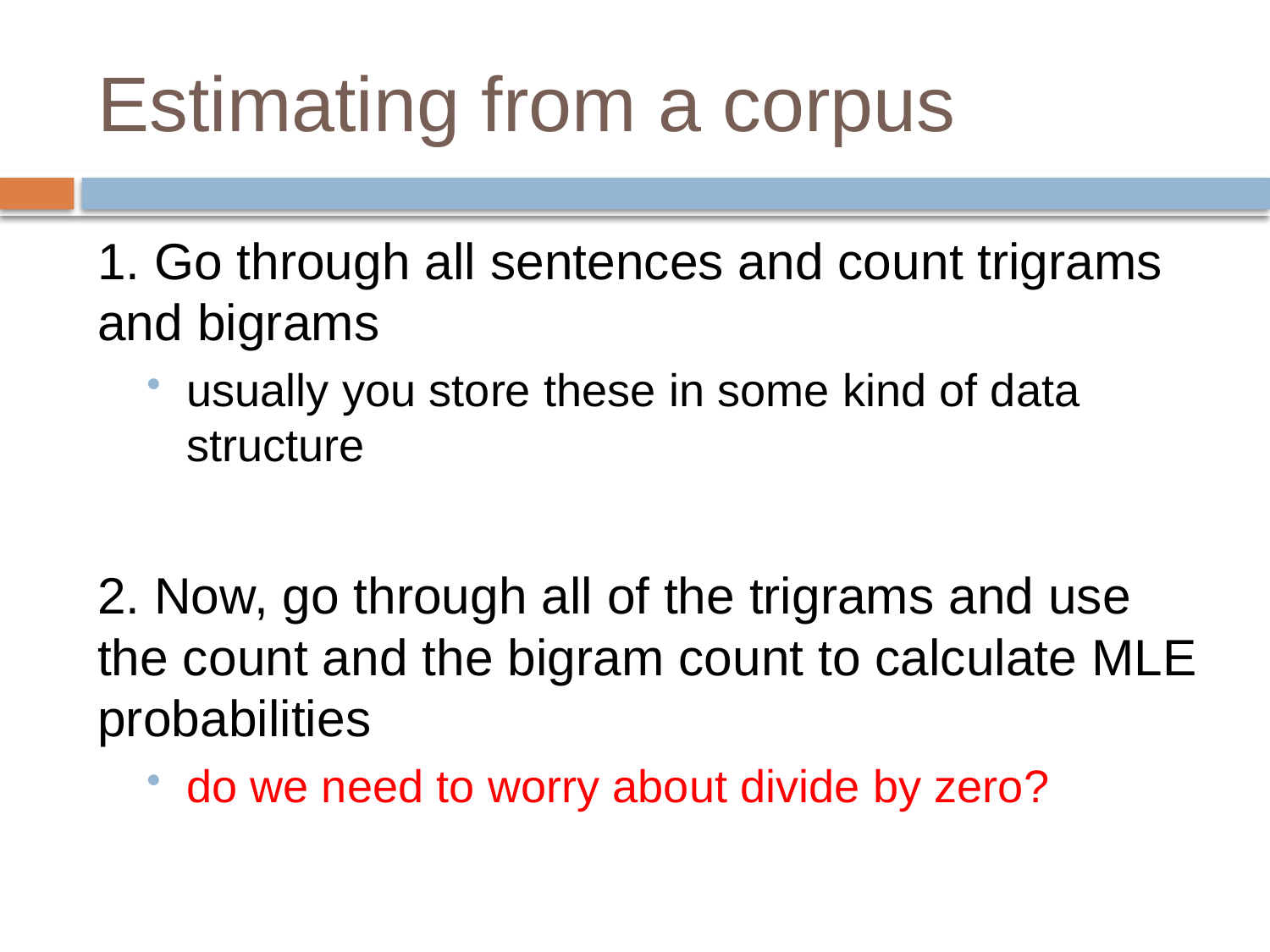

# Estimating from a corpus
1. Go through all sentences and count trigrams and bigrams
usually you store these in some kind of data structure

2. Now, go through all of the trigrams and use the count and the bigram count to calculate MLE probabilities
do we need to worry about divide by zero?